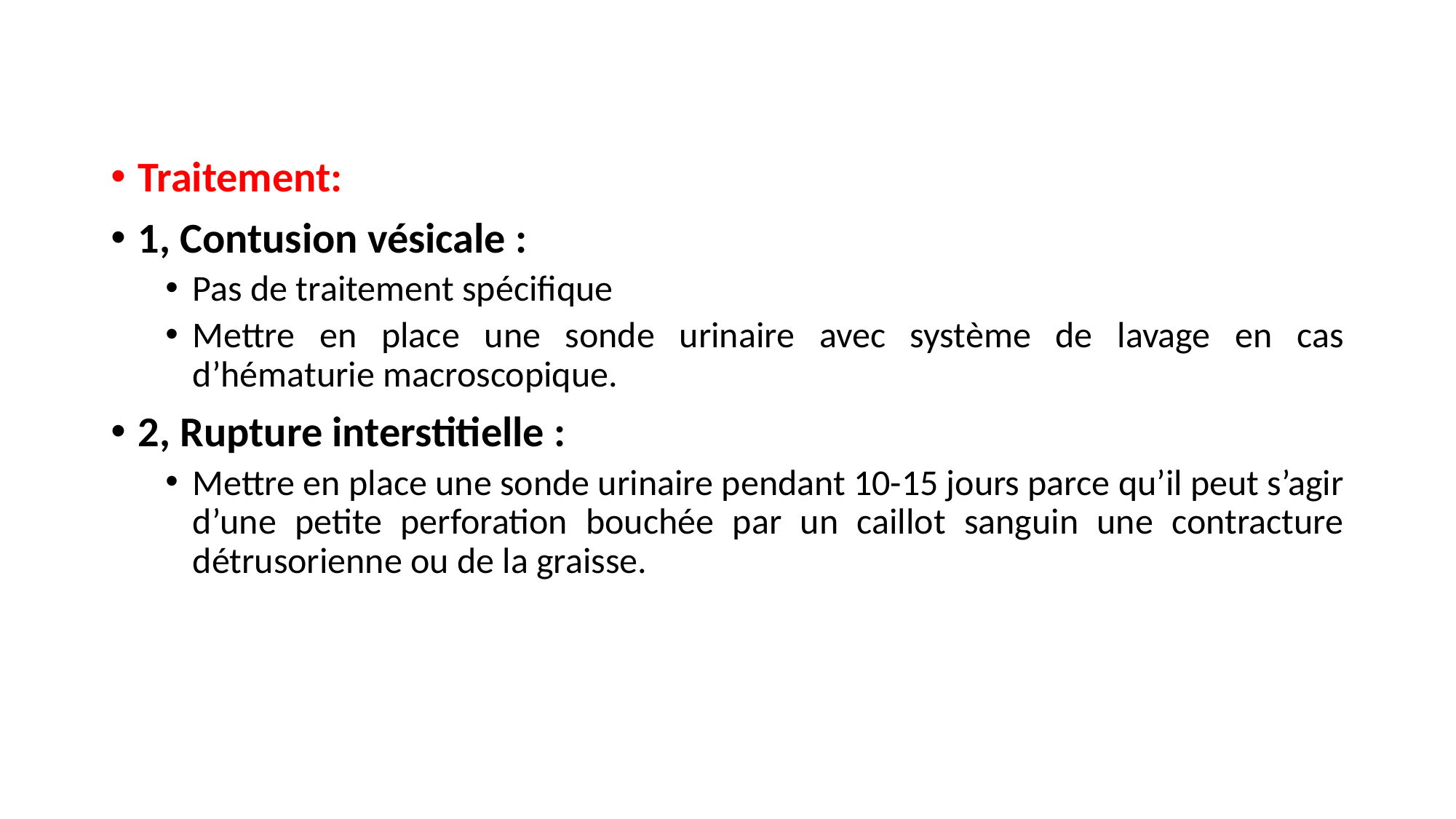

Traitement:
1, Contusion vésicale :
Pas de traitement spécifique
Mettre en place une sonde urinaire avec système de lavage en cas d’hématurie macroscopique.
2, Rupture interstitielle :
Mettre en place une sonde urinaire pendant 10-15 jours parce qu’il peut s’agir d’une petite perforation bouchée par un caillot sanguin une contracture détrusorienne ou de la graisse.